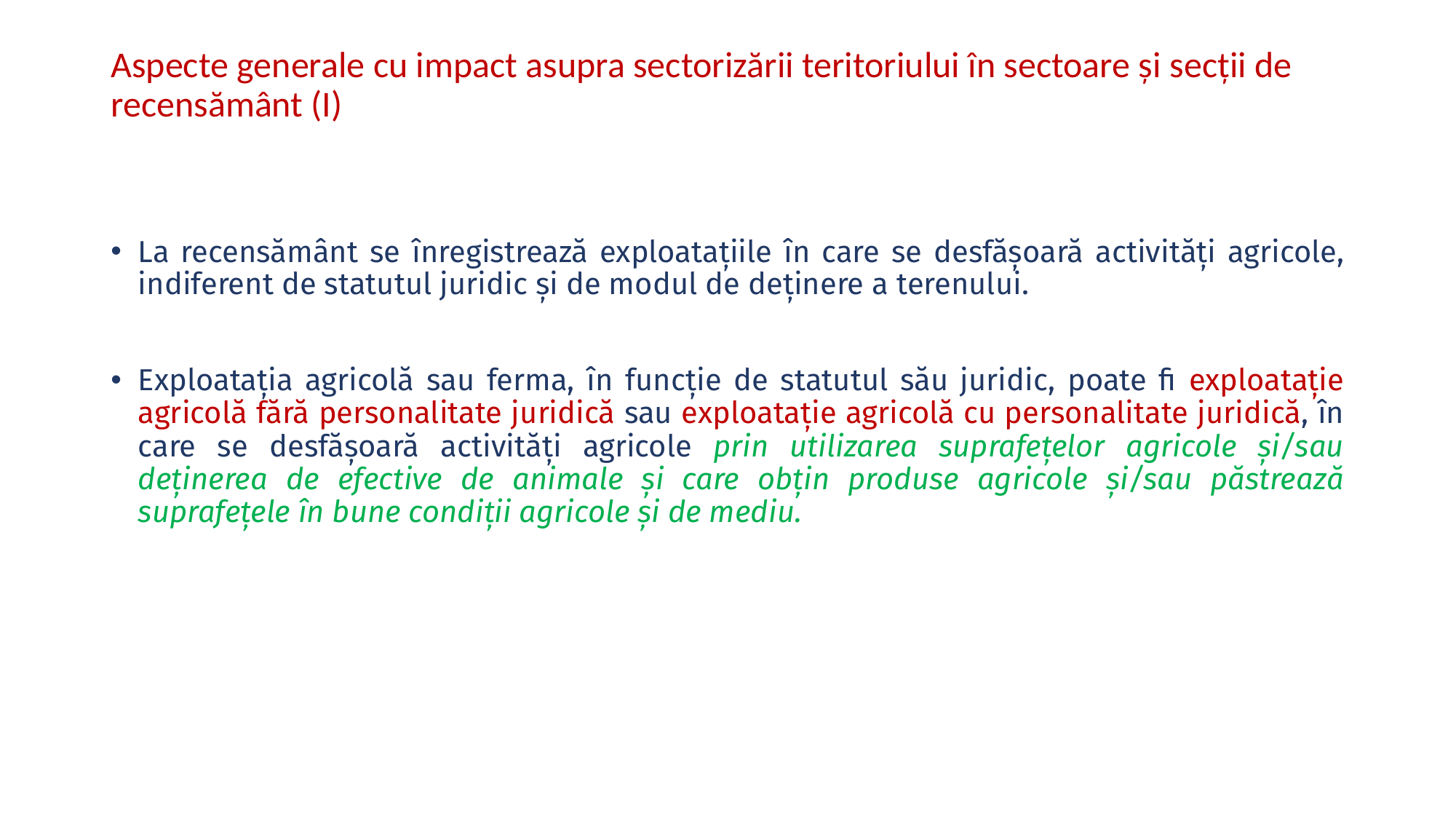

# Aspecte generale cu impact asupra sectorizării teritoriului în sectoare și secții de recensământ (I)
La recensământ se înregistrează exploataţiile în care se desfăşoară activităţi agricole, indiferent de statutul juridic şi de modul de deţinere a terenului.

Exploataţia agricolă sau ferma, în funcţie de statutul său juridic, poate fi exploataţie agricolă fără personalitate juridică sau exploataţie agricolă cu personalitate juridică, în care se desfăşoară activităţi agricole prin utilizarea suprafeţelor agricole şi/sau deţinerea de efective de animale şi care obţin produse agricole şi/sau păstrează suprafeţele în bune condiţii agricole şi de mediu.